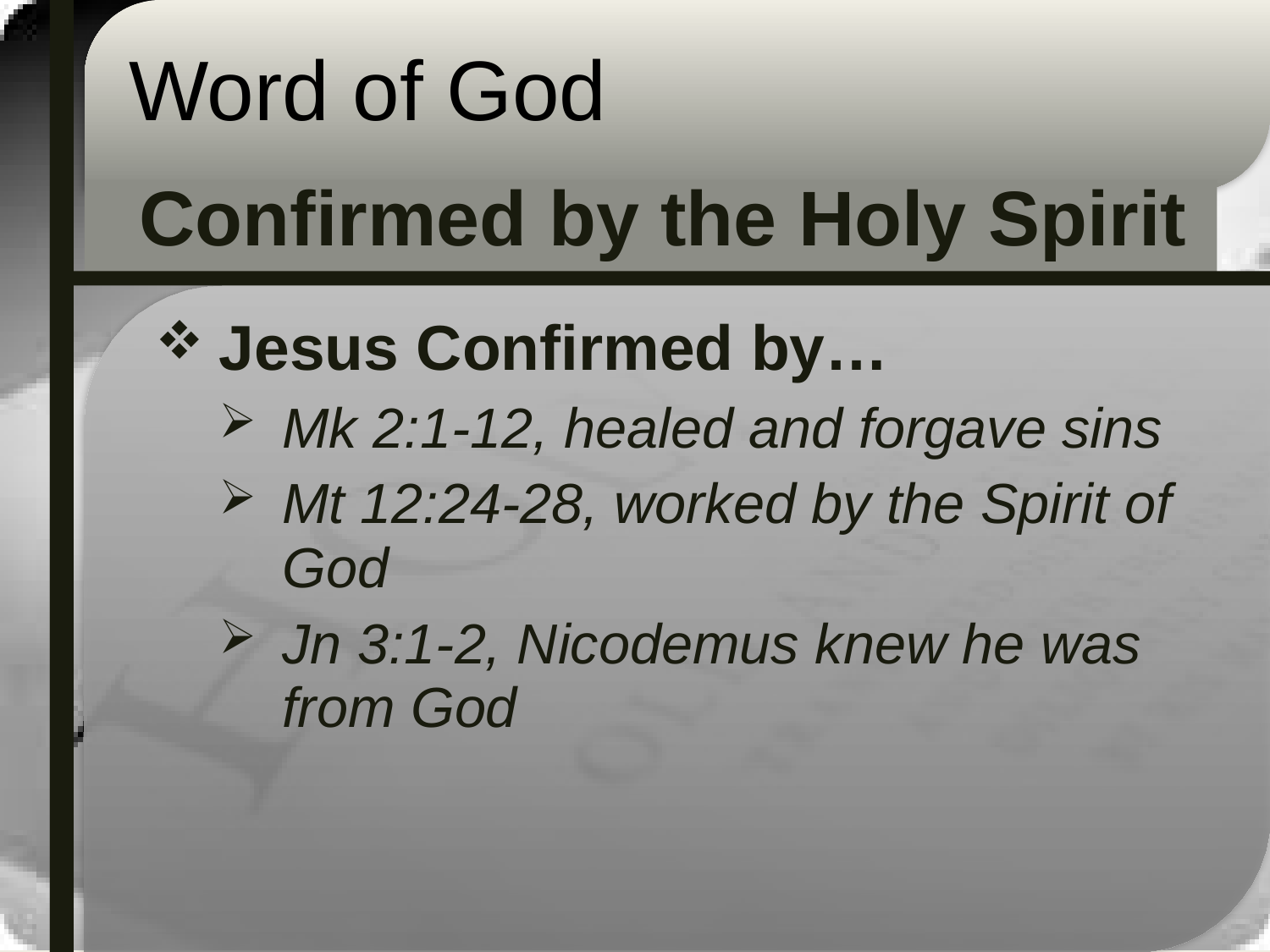

# Word of God
Confirmed by the Holy Spirit
Jesus Confirmed by…
Mk 2:1-12, healed and forgave sins
Mt 12:24-28, worked by the Spirit of God
Jn 3:1-2, Nicodemus knew he was from God